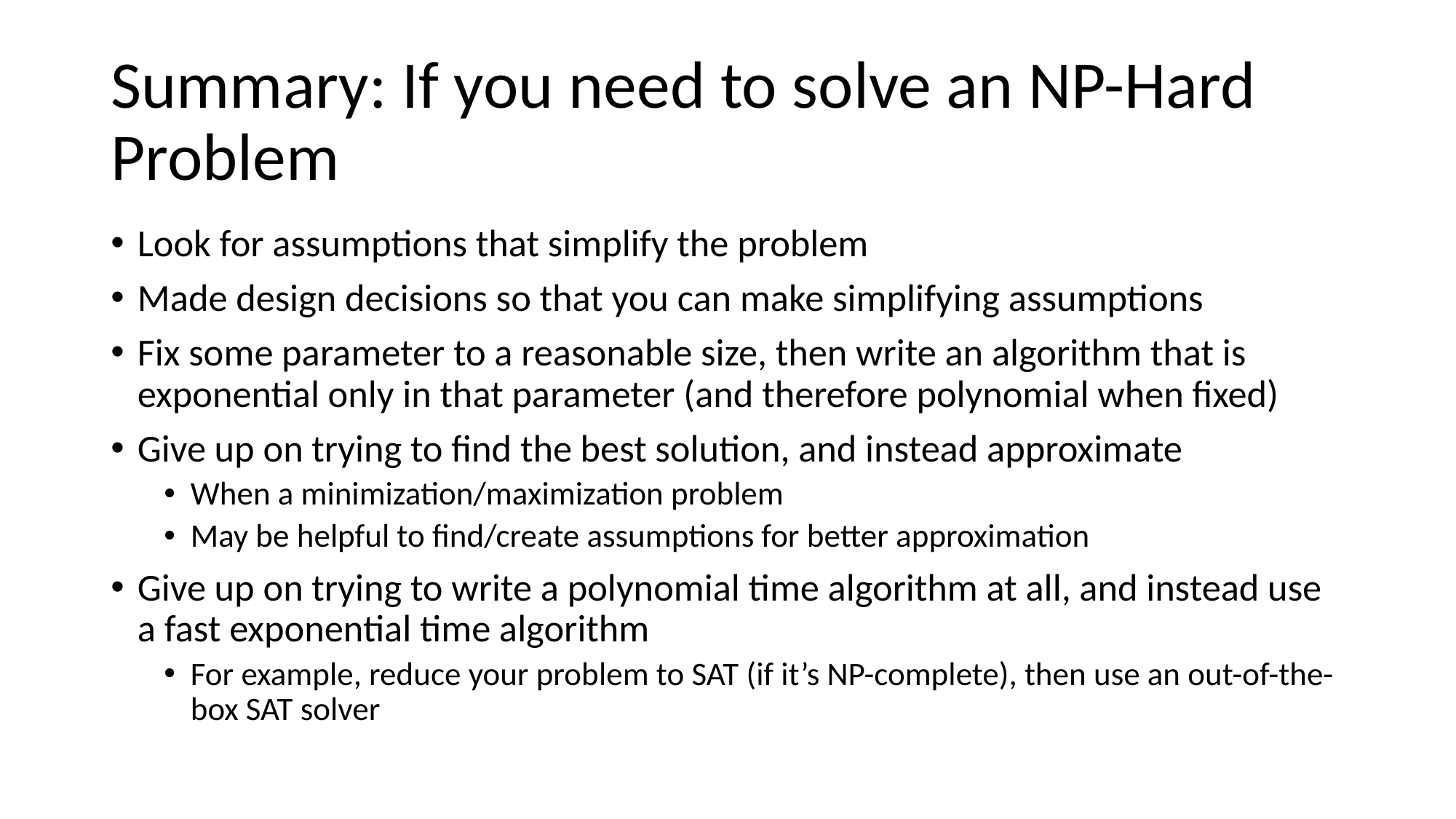

# Summary: If you need to solve an NP-Hard Problem
Look for assumptions that simplify the problem
Made design decisions so that you can make simplifying assumptions
Fix some parameter to a reasonable size, then write an algorithm that is exponential only in that parameter (and therefore polynomial when fixed)
Give up on trying to find the best solution, and instead approximate
When a minimization/maximization problem
May be helpful to find/create assumptions for better approximation
Give up on trying to write a polynomial time algorithm at all, and instead use a fast exponential time algorithm
For example, reduce your problem to SAT (if it’s NP-complete), then use an out-of-the-box SAT solver